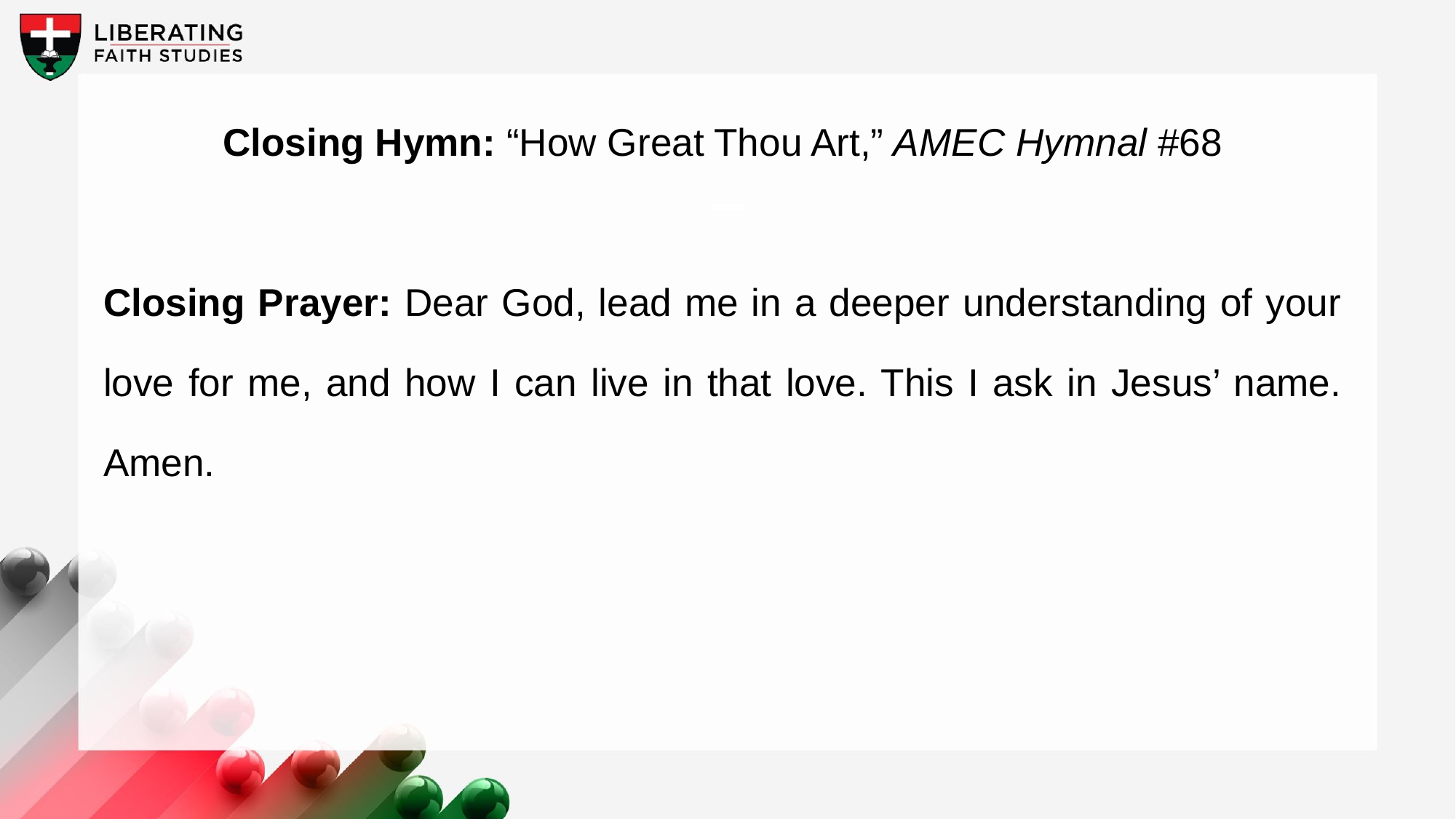

Closing Hymn: “How Great Thou Art,” AMEC Hymnal #68

Closing Prayer: Dear God, lead me in a deeper understanding of your love for me, and how I can live in that love. This I ask in Jesus’ name. Amen.